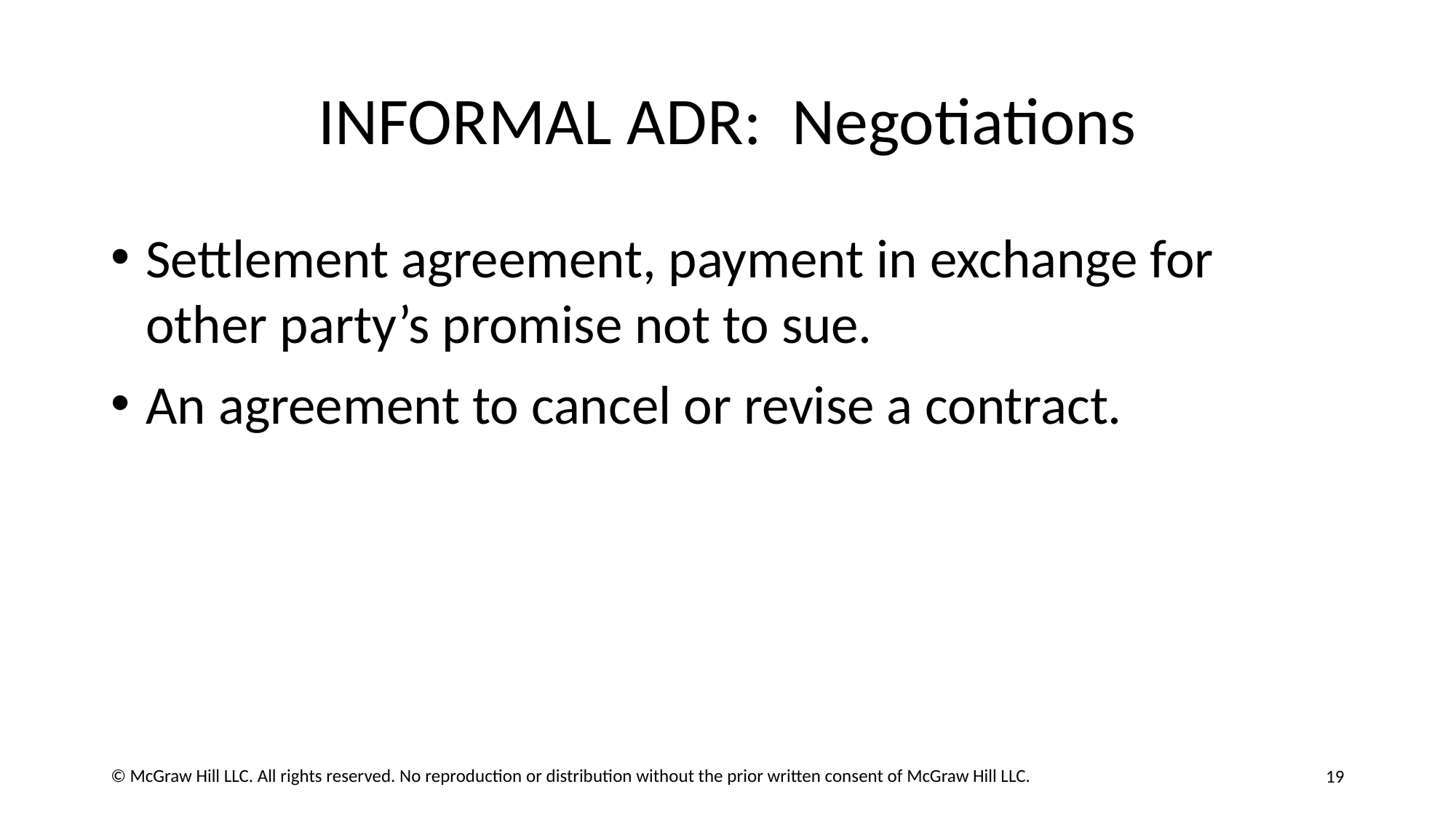

# INFORMAL A D R:  Negotiations
Settlement agreement, payment in exchange for other party’s promise not to sue.
An agreement to cancel or revise a contract.
19